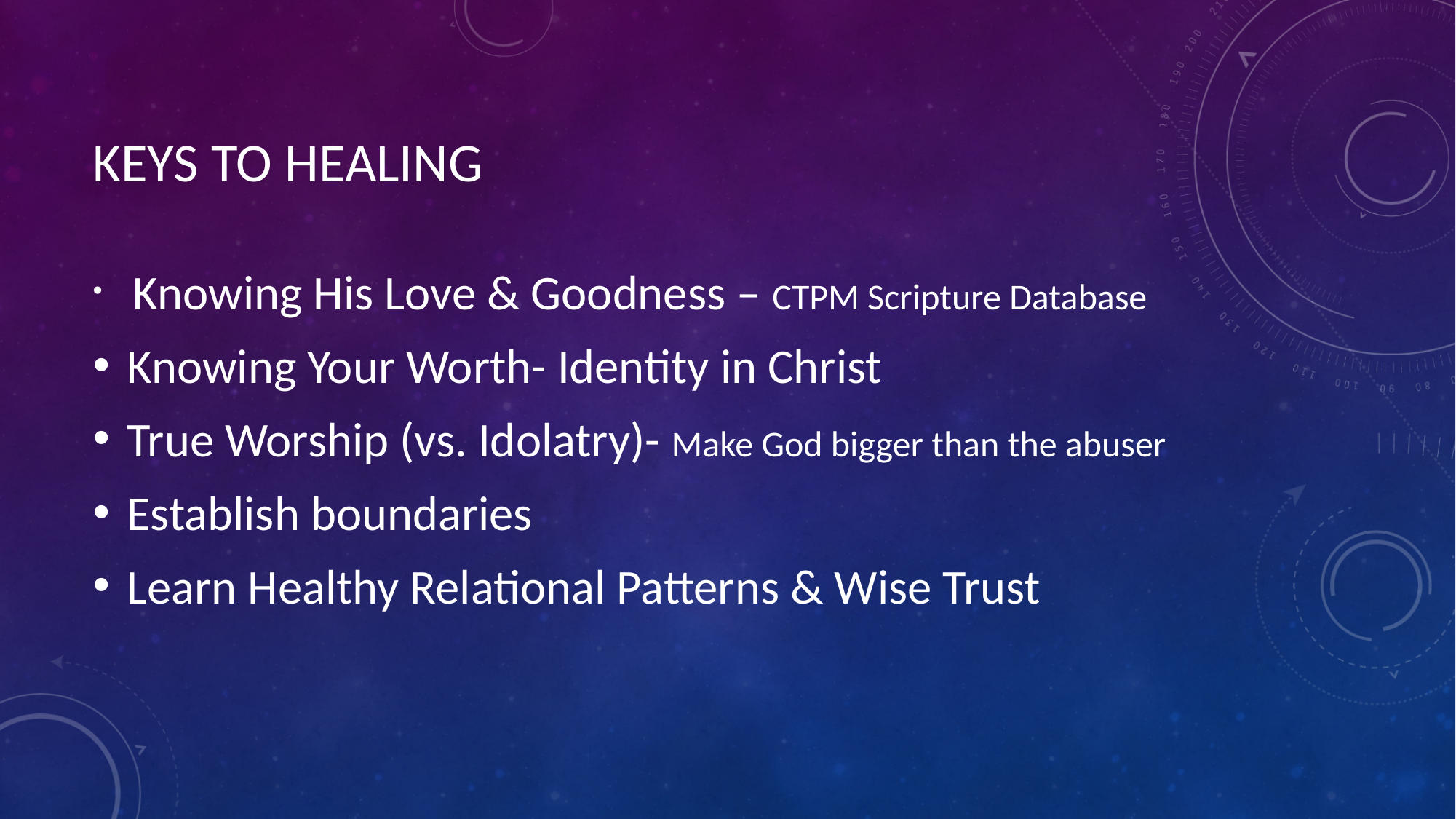

# Keys to healing
 Knowing His Love & Goodness – CTPM Scripture Database
Knowing Your Worth- Identity in Christ
True Worship (vs. Idolatry)- Make God bigger than the abuser
Establish boundaries
Learn Healthy Relational Patterns & Wise Trust